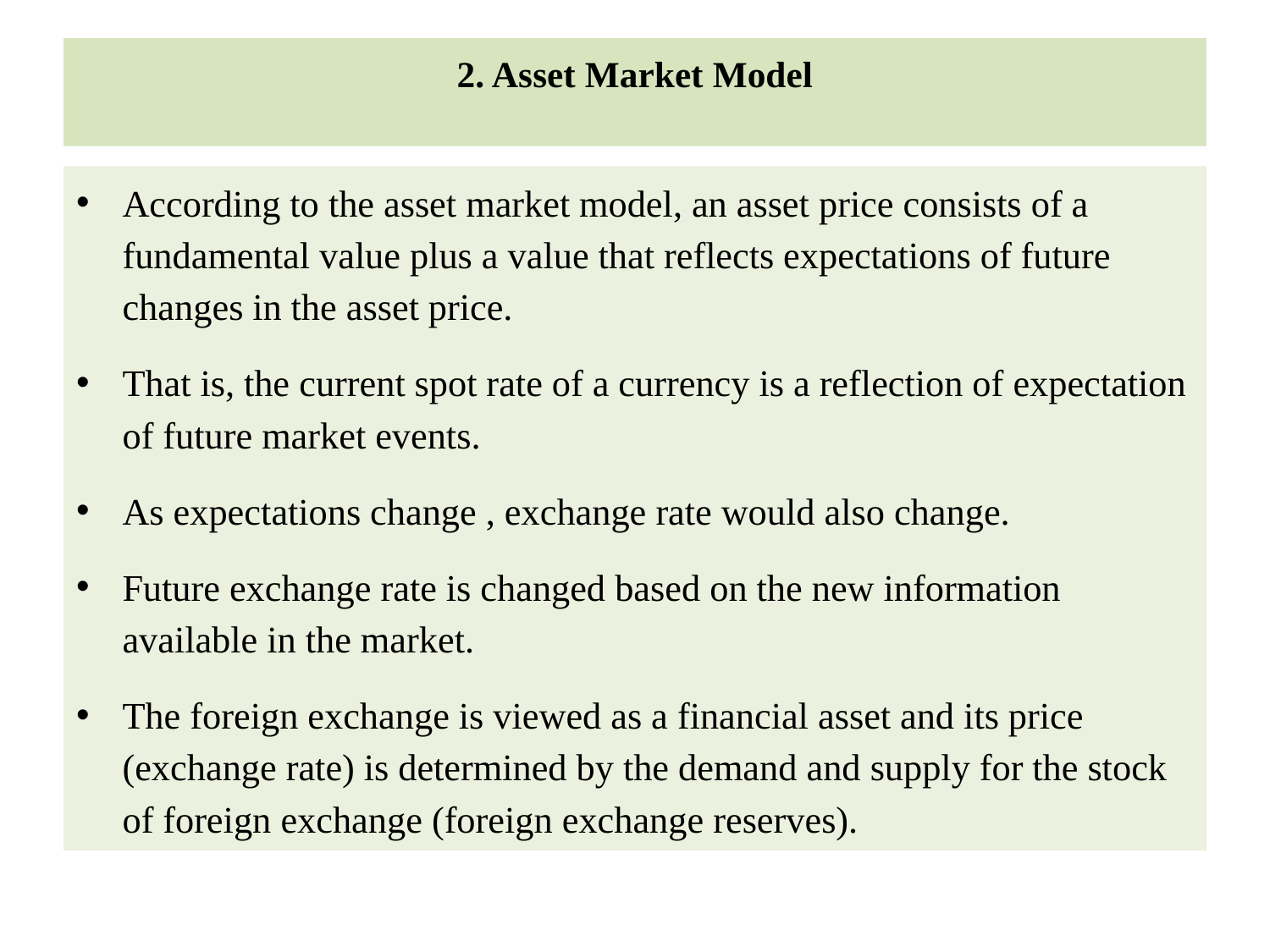

# 2. Asset Market Model
According to the asset market model, an asset price consists of a fundamental value plus a value that reflects expectations of future changes in the asset price.
That is, the current spot rate of a currency is a reflection of expectation of future market events.
As expectations change , exchange rate would also change.
Future exchange rate is changed based on the new information available in the market.
The foreign exchange is viewed as a financial asset and its price (exchange rate) is determined by the demand and supply for the stock of foreign exchange (foreign exchange reserves).